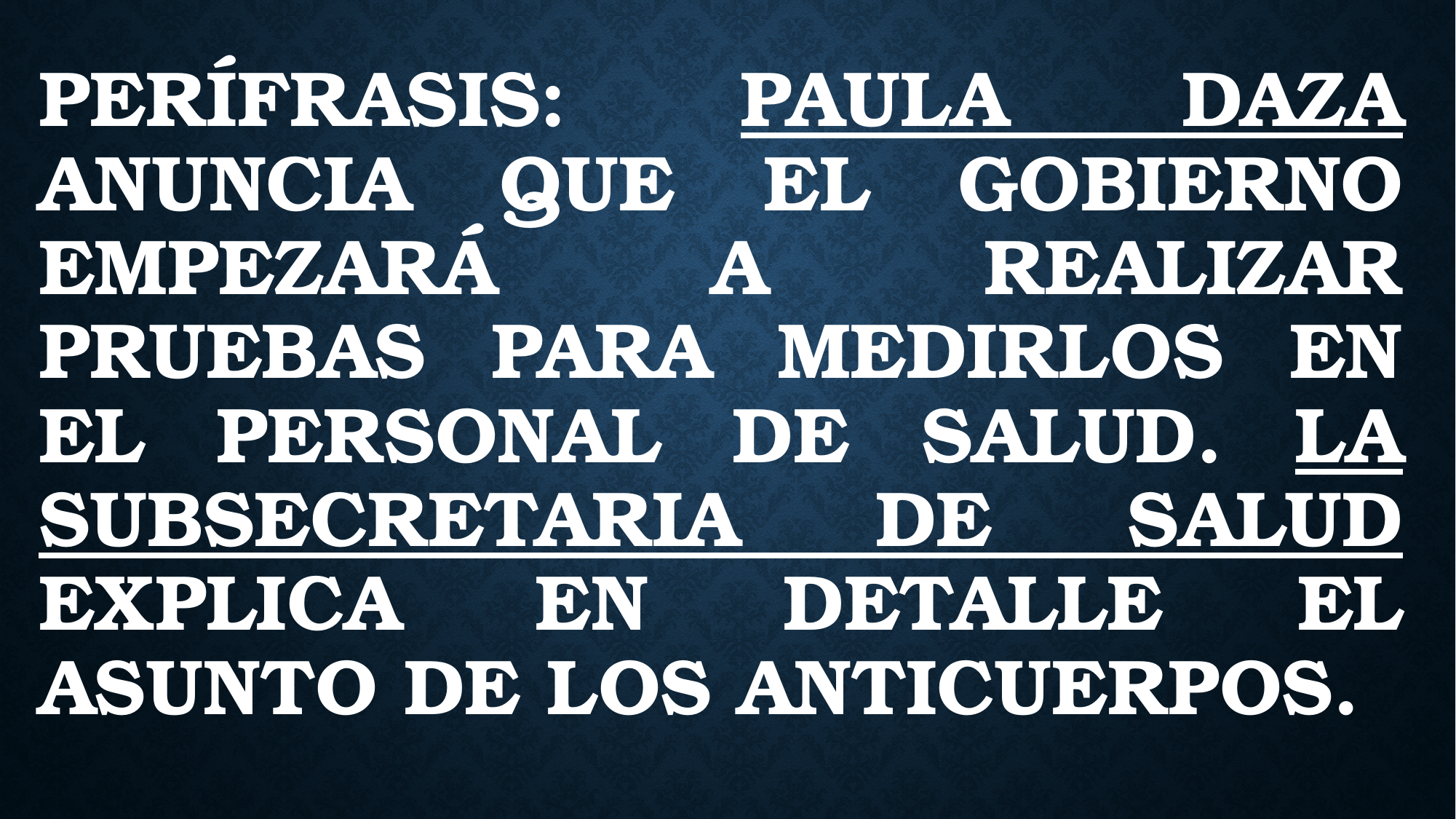

# PERÍFRASIS: paula daza anuncia que el gobierno empezará a realizar pruebas PARA MEDIRLOS EN EL PERSONAL DE SALUD. LA SUBSECRETARIA DE SALUD EXPLICA EN DETALLE EL ASUNTO DE LOS ANTICUERPOS.